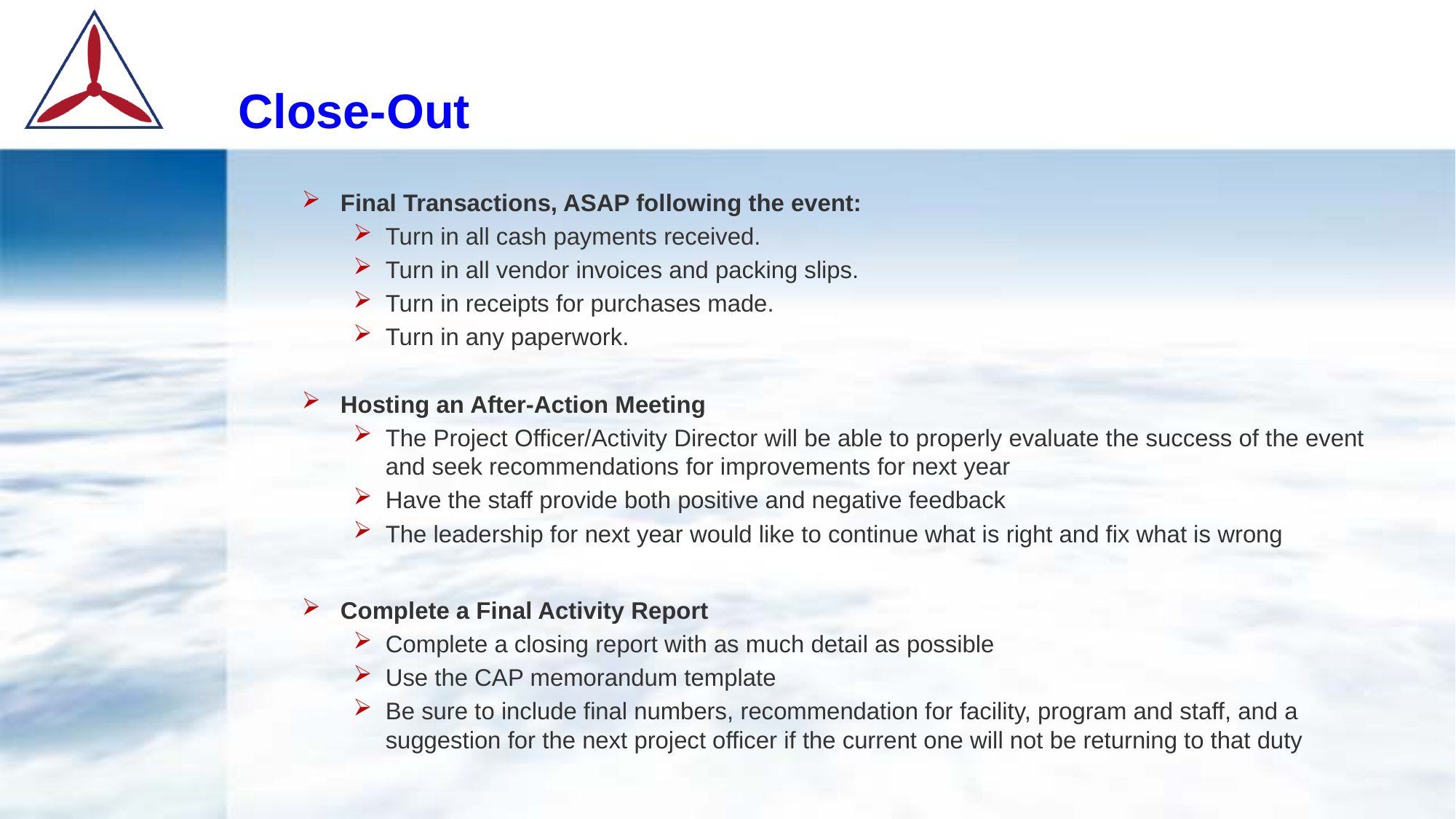

# Close-Out
Final Transactions, ASAP following the event:
Turn in all cash payments received.
Turn in all vendor invoices and packing slips.
Turn in receipts for purchases made.
Turn in any paperwork.

Hosting an After-Action Meeting
The Project Officer/Activity Director will be able to properly evaluate the success of the event and seek recommendations for improvements for next year
Have the staff provide both positive and negative feedback
The leadership for next year would like to continue what is right and fix what is wrong

Complete a Final Activity Report
Complete a closing report with as much detail as possible
Use the CAP memorandum template
Be sure to include final numbers, recommendation for facility, program and staff, and a suggestion for the next project officer if the current one will not be returning to that duty